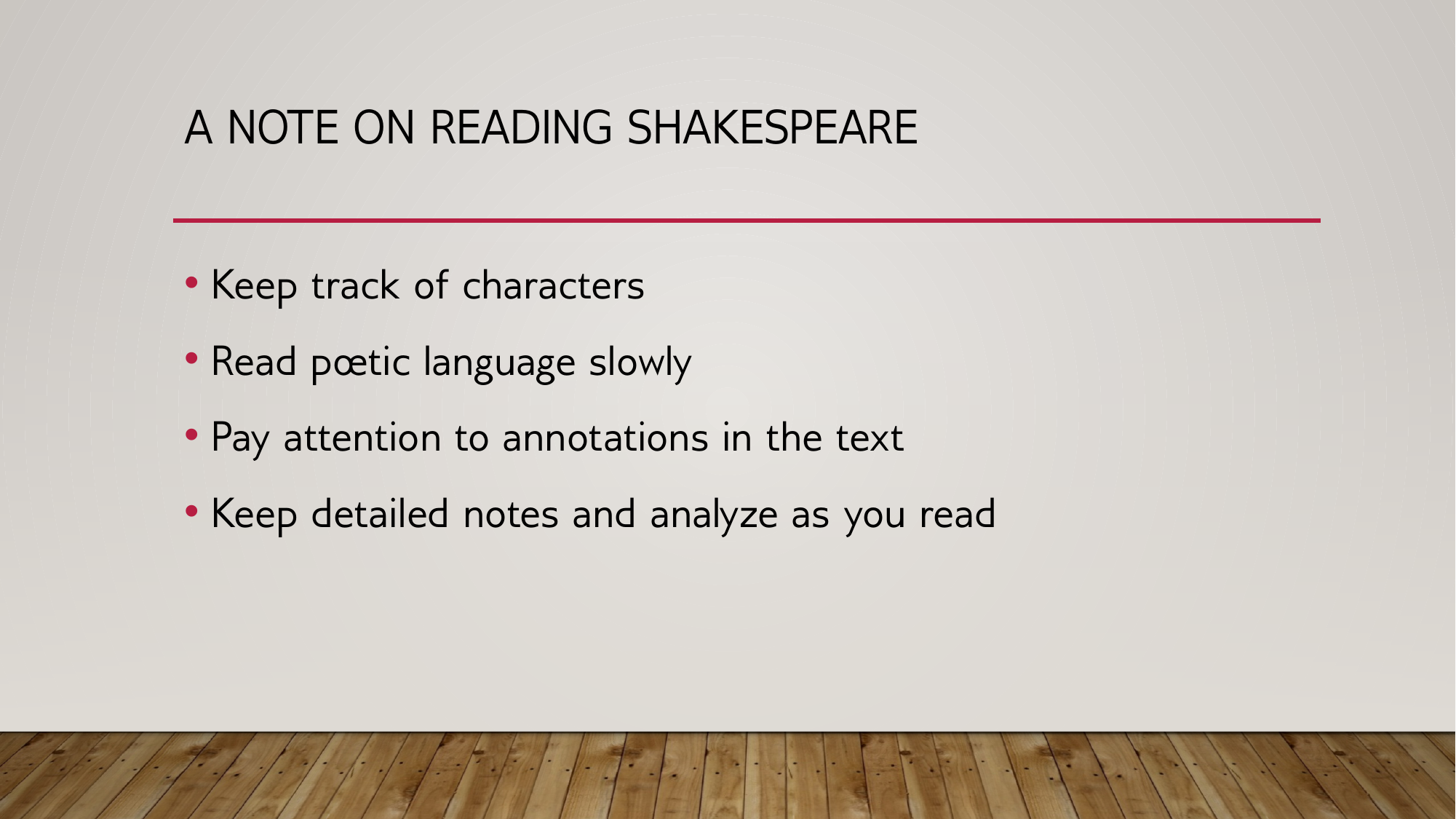

# A note on reading Shakespeare
Keep track of characters
Read poetic language slowly
Pay attention to annotations in the text
Keep detailed notes and analyze as you read